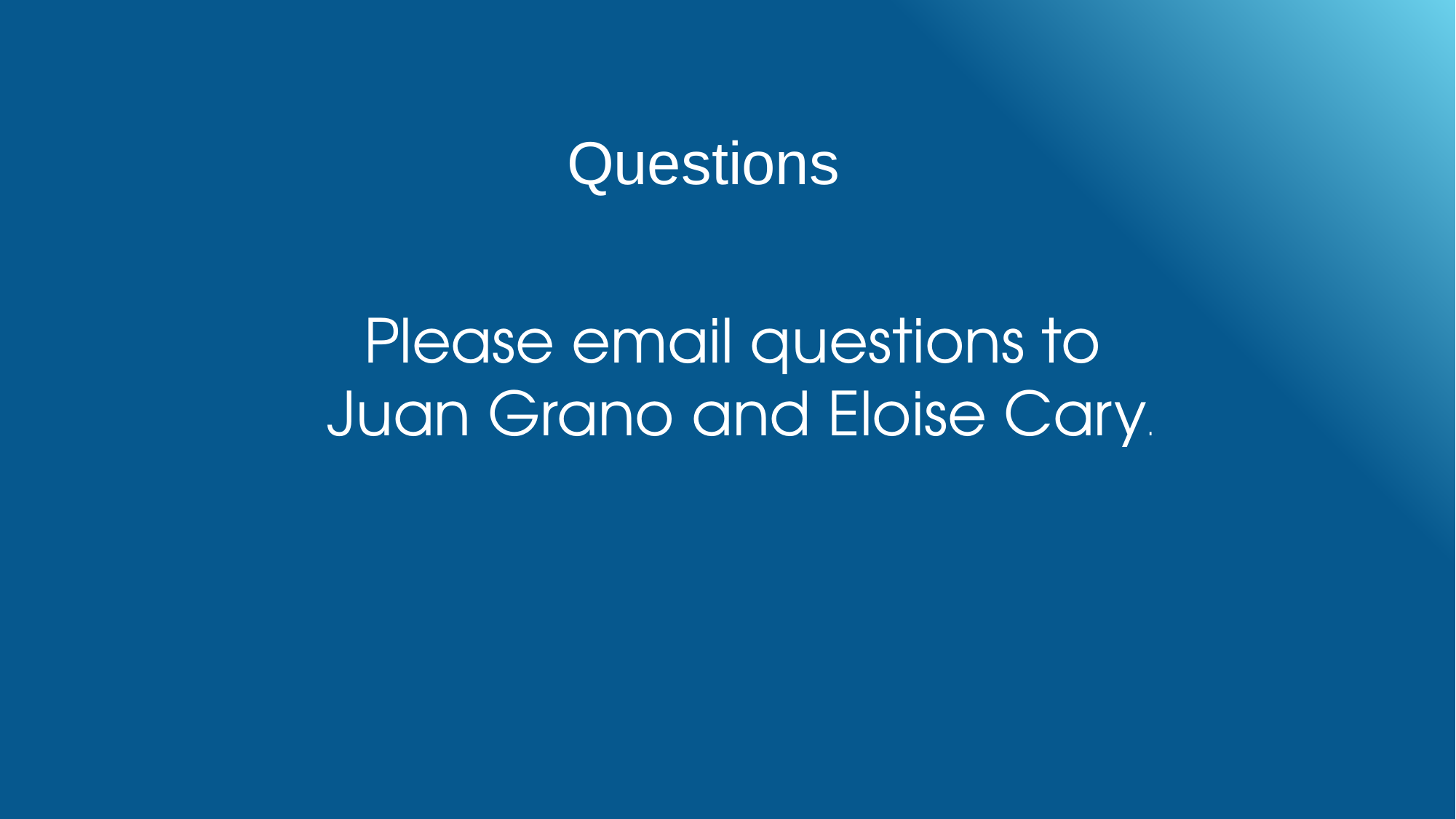

Questions

Please email questions to
Juan Grano and Eloise Cary.